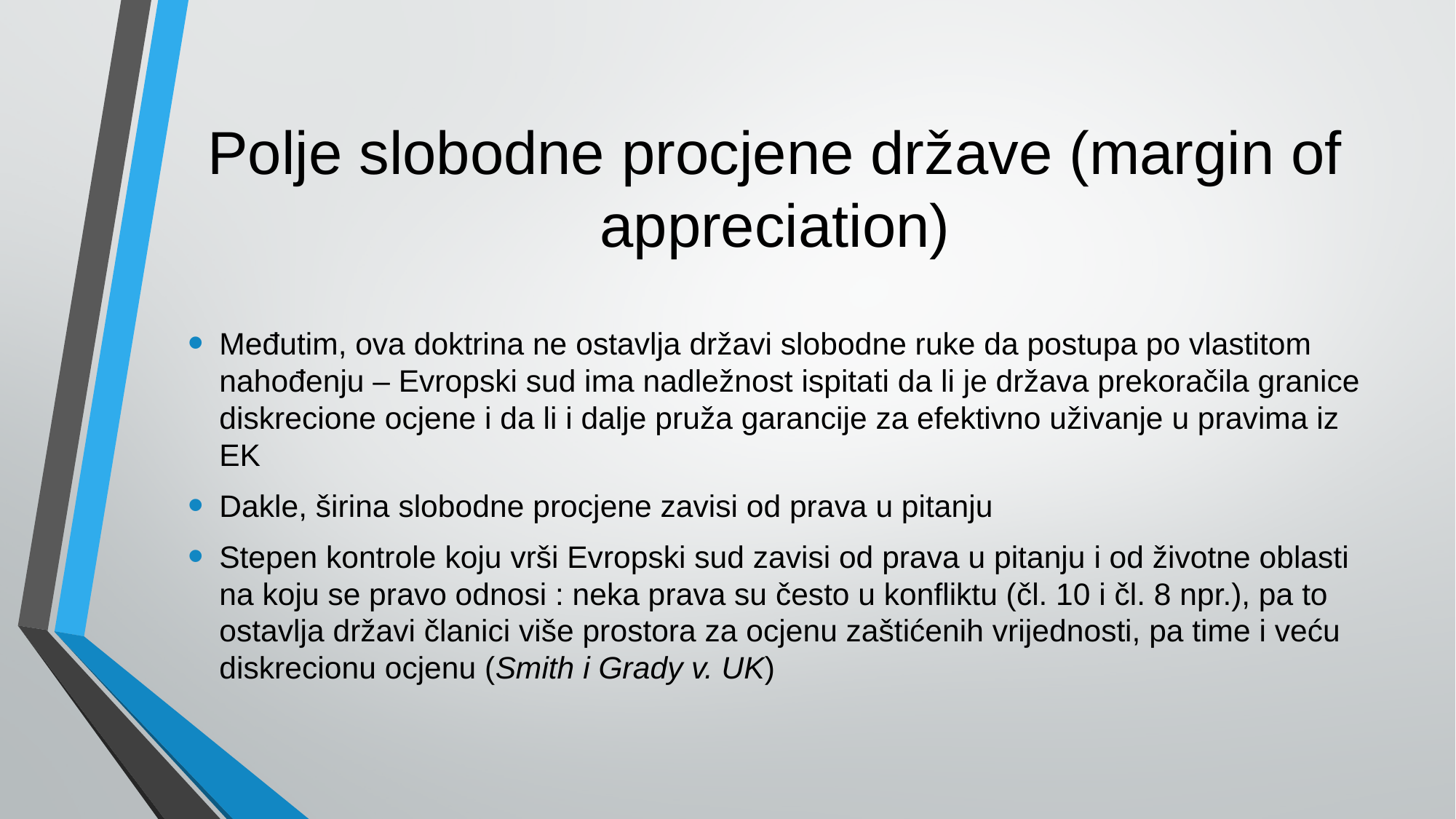

# Polje slobodne procjene države (margin of appreciation)
Međutim, ova doktrina ne ostavlja državi slobodne ruke da postupa po vlastitom nahođenju – Evropski sud ima nadležnost ispitati da li je država prekoračila granice diskrecione ocjene i da li i dalje pruža garancije za efektivno uživanje u pravima iz EK
Dakle, širina slobodne procjene zavisi od prava u pitanju
Stepen kontrole koju vrši Evropski sud zavisi od prava u pitanju i od životne oblasti na koju se pravo odnosi : neka prava su često u konfliktu (čl. 10 i čl. 8 npr.), pa to ostavlja državi članici više prostora za ocjenu zaštićenih vrijednosti, pa time i veću diskrecionu ocjenu (Smith i Grady v. UK)